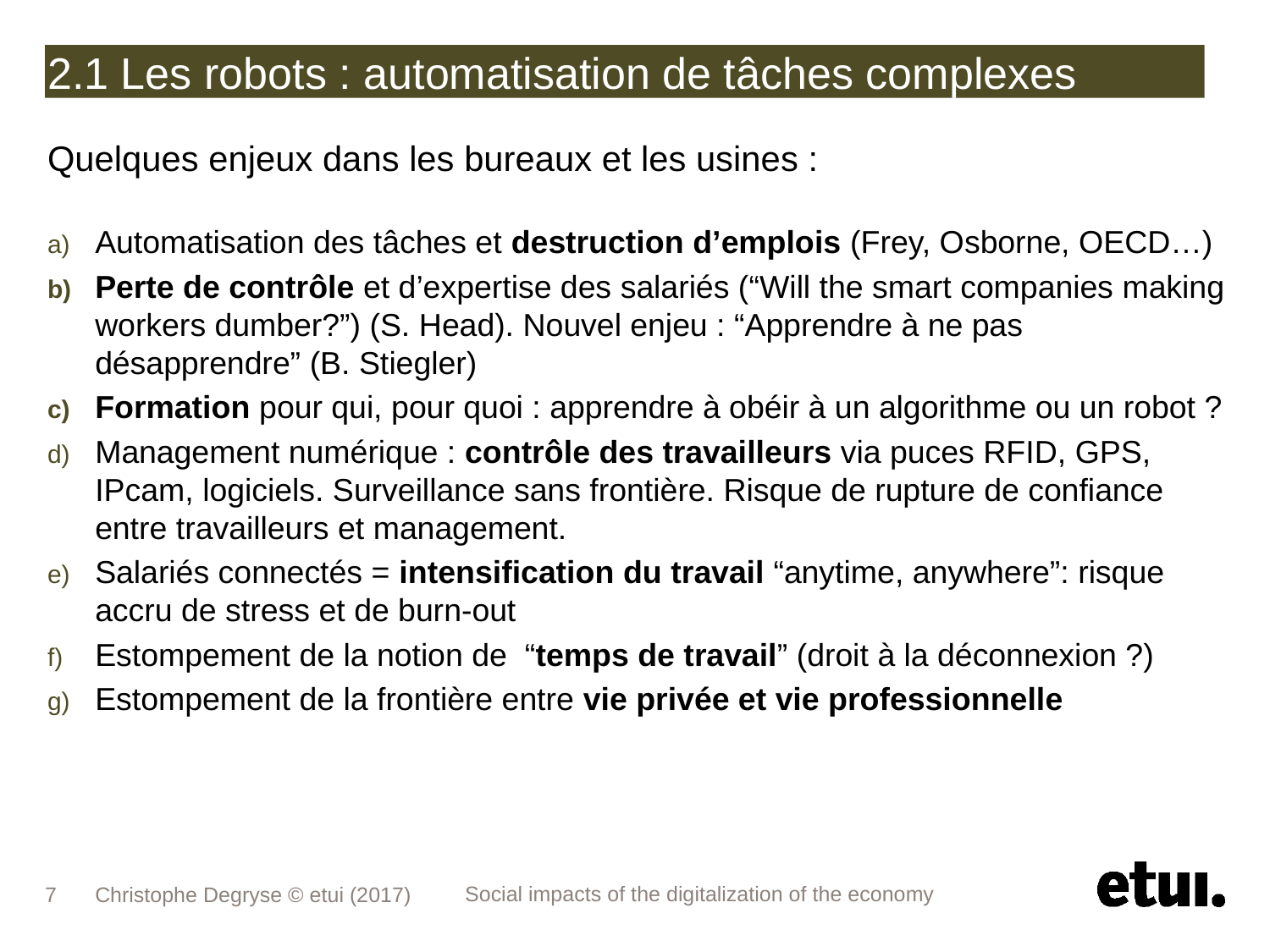

# 2.1 Les robots : automatisation de tâches complexes
Quelques enjeux dans les bureaux et les usines :

Automatisation des tâches et destruction d’emplois (Frey, Osborne, OECD…)
Perte de contrôle et d’expertise des salariés (“Will the smart companies making workers dumber?”) (S. Head). Nouvel enjeu : “Apprendre à ne pas désapprendre” (B. Stiegler)
Formation pour qui, pour quoi : apprendre à obéir à un algorithme ou un robot ?
Management numérique : contrôle des travailleurs via puces RFID, GPS, IPcam, logiciels. Surveillance sans frontière. Risque de rupture de confiance entre travailleurs et management.
Salariés connectés = intensification du travail “anytime, anywhere”: risque accru de stress et de burn-out
Estompement de la notion de  “temps de travail” (droit à la déconnexion ?)
Estompement de la frontière entre vie privée et vie professionnelle
7
Christophe Degryse © etui (2017)
Social impacts of the digitalization of the economy